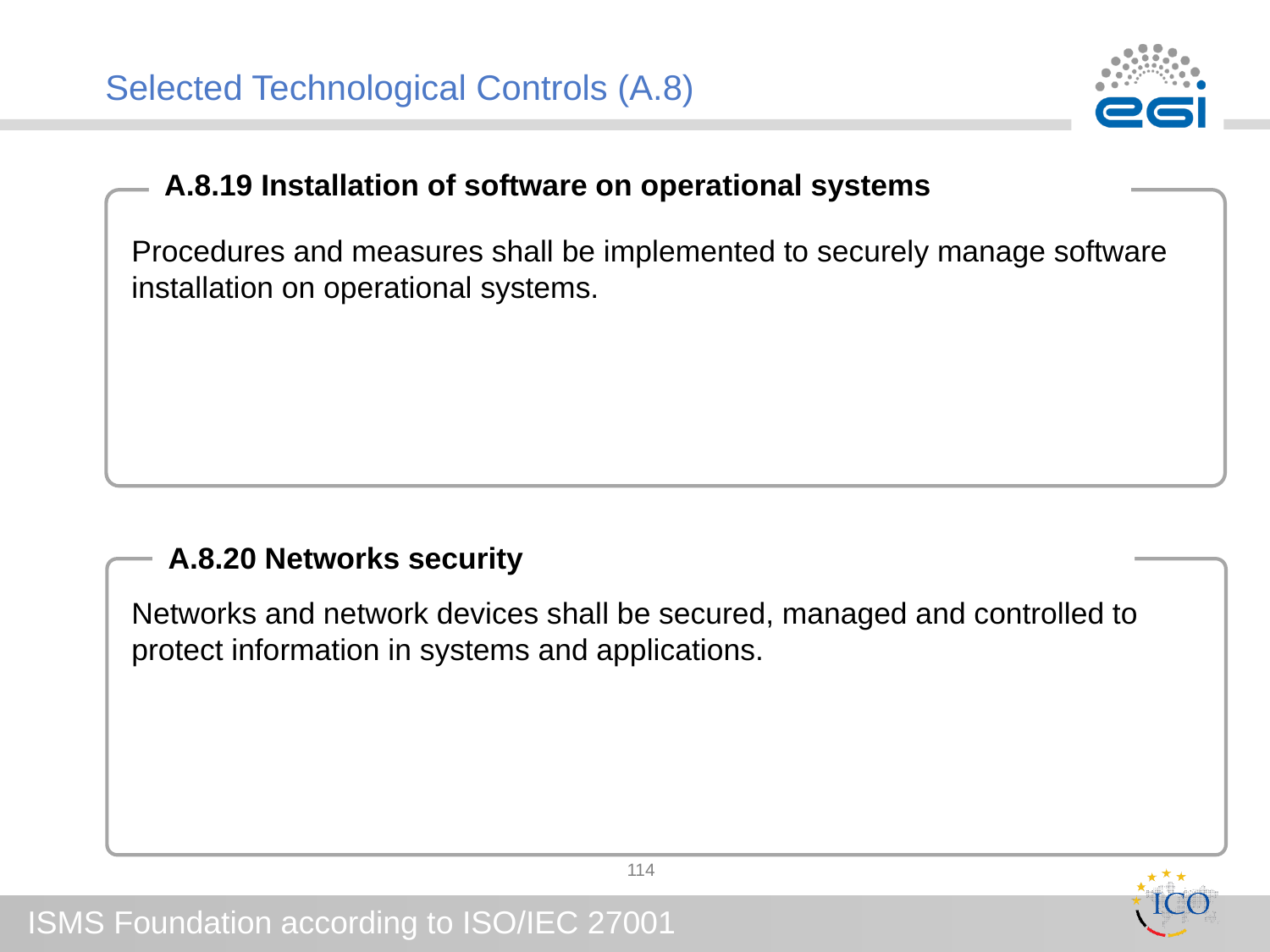

# Selected Technological Controls (A.8)
A.8.19 Installation of software on operational systems
Procedures and measures shall be implemented to securely manage software installation on operational systems.

Networks and network devices shall be secured, managed and controlled to protect information in systems and applications.
A.8.20 Networks security